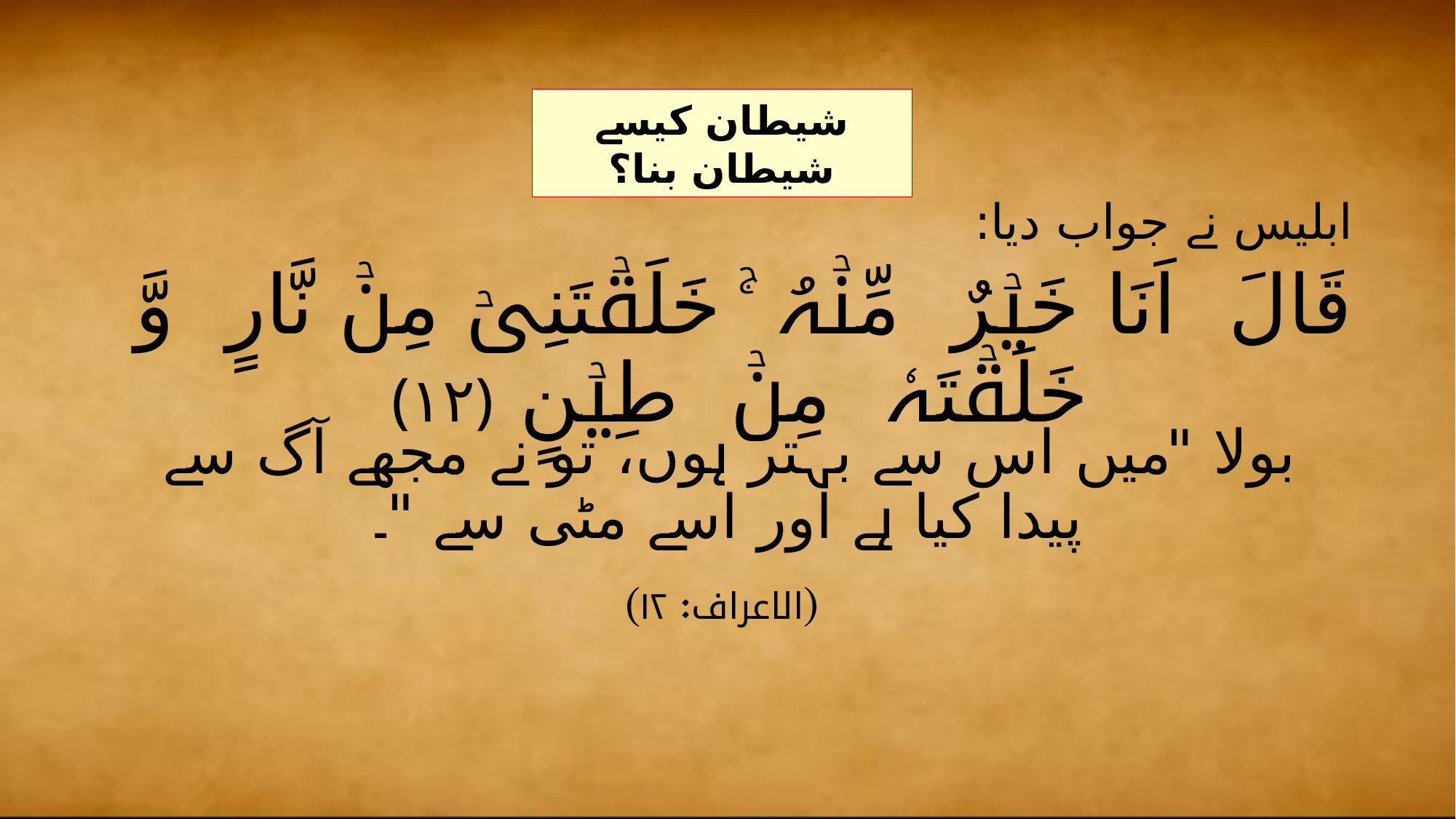

شیطان کیسے شیطان بنا؟
# ابلیس نے جواب دیا:
قَالَ  اَنَا خَیۡرٌ  مِّنۡہُ ۚ خَلَقۡتَنِیۡ مِنۡ نَّارٍ  وَّ  خَلَقۡتَہٗ  مِنۡ  طِیۡنٍ ﴿۱۲﴾
بولا "میں اس سے بہتر ہوں، تو نے مجھے آگ سے پیدا کیا ہے اور اسے مٹی سے "۔
(الاعراف: ۱۲)